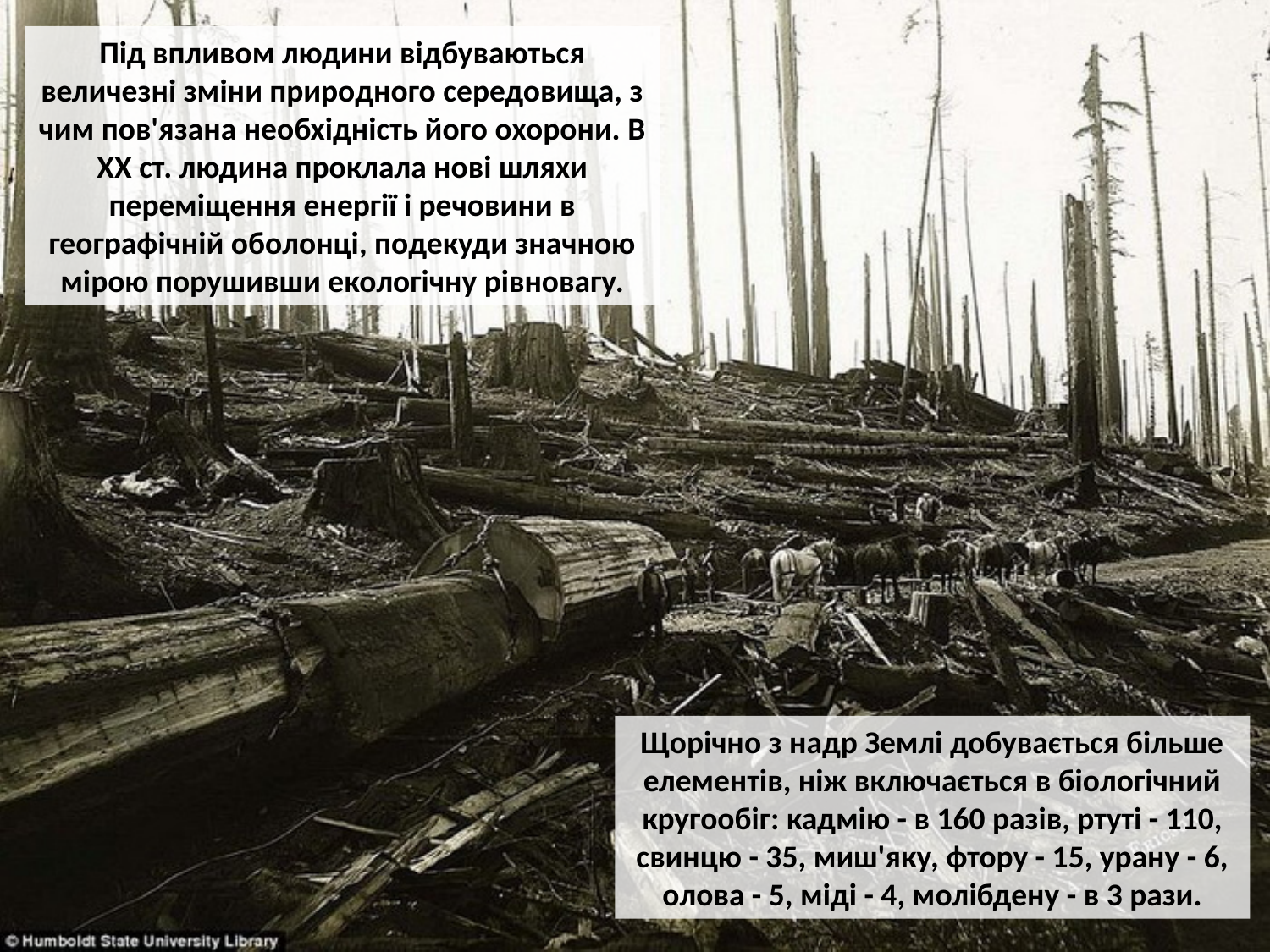

Під впливом людини відбуваються величезні зміни природного середовища, з чим пов'язана необхідність його охорони. В XX ст. людина проклала нові шляхи переміщення енергії і речовини в географічній оболонці, подекуди значною мірою порушивши екологічну рівновагу.
Щорічно з надр Землі добувається більше елементів, ніж включається в біологічний кругообіг: кадмію - в 160 разів, ртуті - 110, свинцю - 35, миш'яку, фтору - 15, урану - 6, олова - 5, міді - 4, молібдену - в 3 рази.